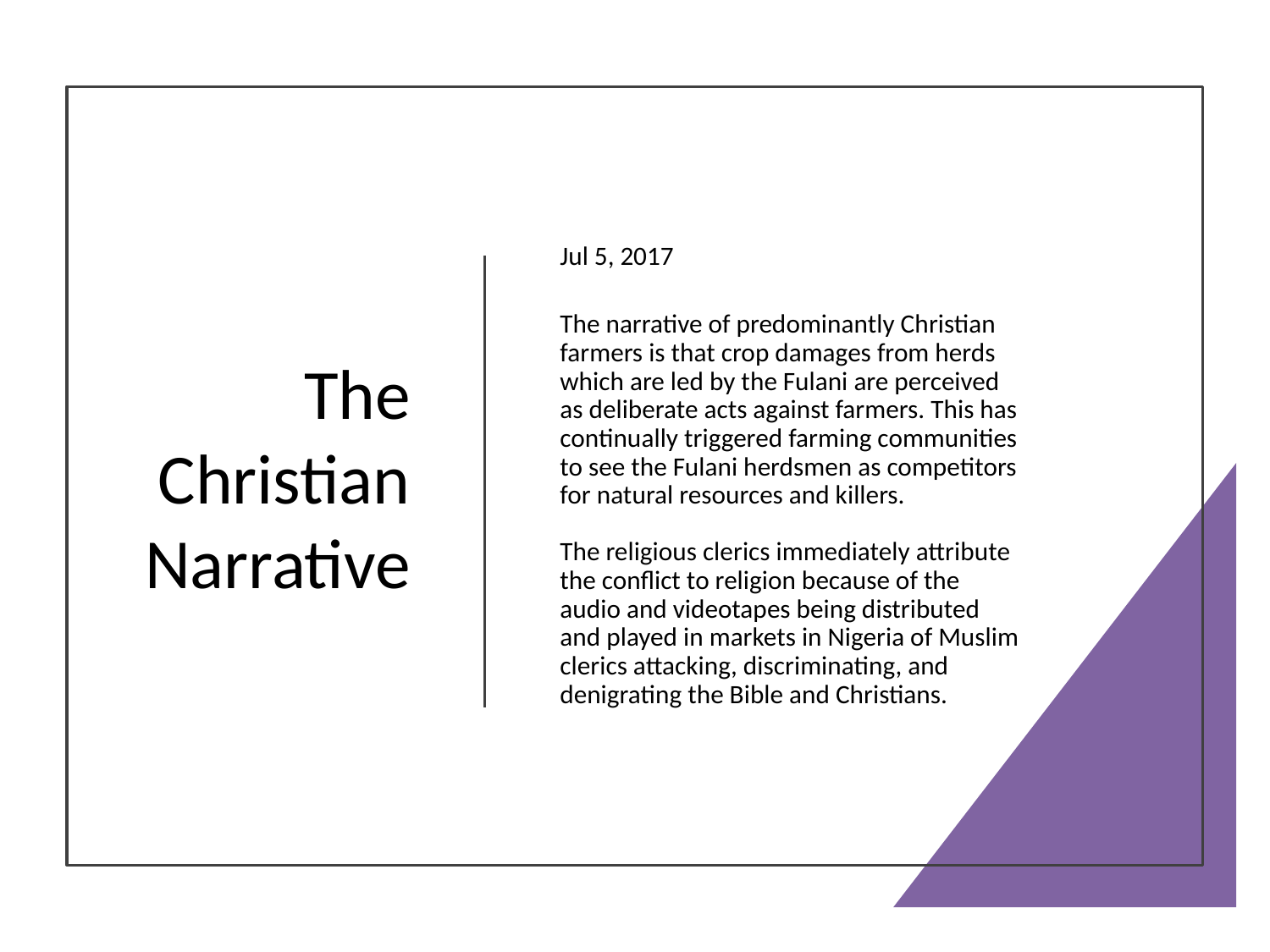

# The Christian Narrative
Jul 5, 2017

The narrative of predominantly Christian farmers is that crop damages from herds which are led by the Fulani are perceived as deliberate acts against farmers. This has continually triggered farming communities to see the Fulani herdsmen as competitors for natural resources and killers.
The religious clerics immediately attribute the conflict to religion because of the audio and videotapes being distributed and played in markets in Nigeria of Muslim clerics attacking, discriminating, and denigrating the Bible and Christians.